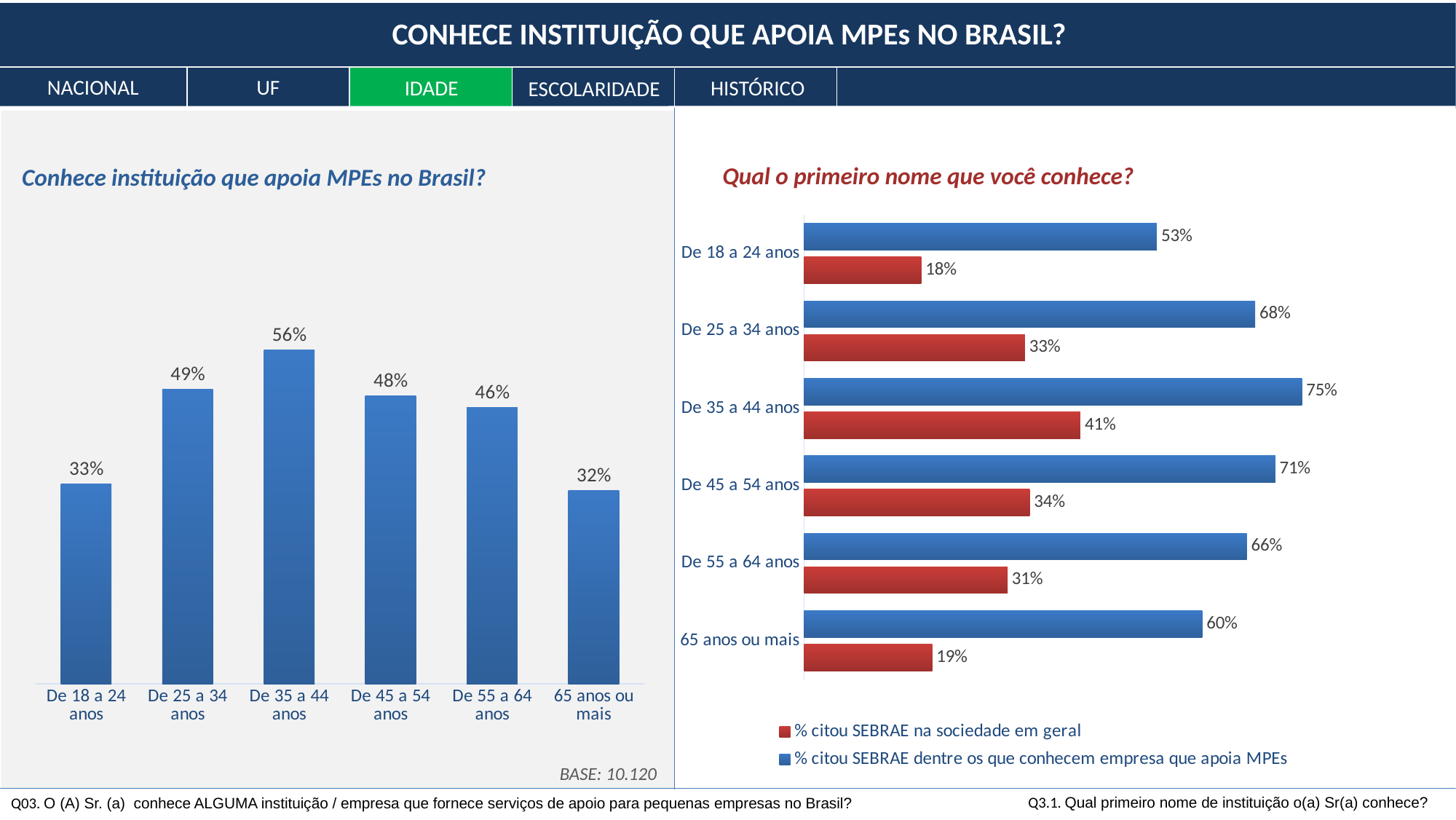

CONHECE INSTITUIÇÃO QUE APOIA MPEs NO BRASIL?
NACIONAL
UF
HISTÓRICO
IDADE
ESCOLARIDADE

### Chart

| Category | % conhece empresa que apoia MPES |
|---|---|
| De 18 a 24 anos | 0.33250217695744033 |
| De 25 a 34 anos | 0.489800598581381 |
| De 35 a 44 anos | 0.5551029770774547 |
| De 45 a 54 anos | 0.4789868661535215 |
| De 55 a 64 anos | 0.46005009015501325 |
| 65 anos ou mais | 0.3221793283818997 |
Qual o primeiro nome que você conhece?
Conhece instituição que apoia MPEs no Brasil?

### Chart

| Category | % citou SEBRAE dentre os que conhecem empresa que apoia MPEs | % citou SEBRAE na sociedade em geral |
|---|---|---|
| De 18 a 24 anos | 0.5282351204258514 | 0.17563930709955877 |
| De 25 a 34 anos | 0.6756534129002518 | 0.3309354460720963 |
| De 35 a 44 anos | 0.7455571158767829 | 0.41386097460448307 |
| De 45 a 54 anos | 0.7055889074083236 | 0.3379678195522001 |
| De 55 a 64 anos | 0.6630532452557926 | 0.30503770525750146 |
| 65 anos ou mais | 0.5962781747947072 | 0.19210850188414377 |
BASE: 10.120
Q3.1. Qual primeiro nome de instituição o(a) Sr(a) conhece?
Q03. O (A) Sr. (a)  conhece ALGUMA instituição / empresa que fornece serviços de apoio para pequenas empresas no Brasil?